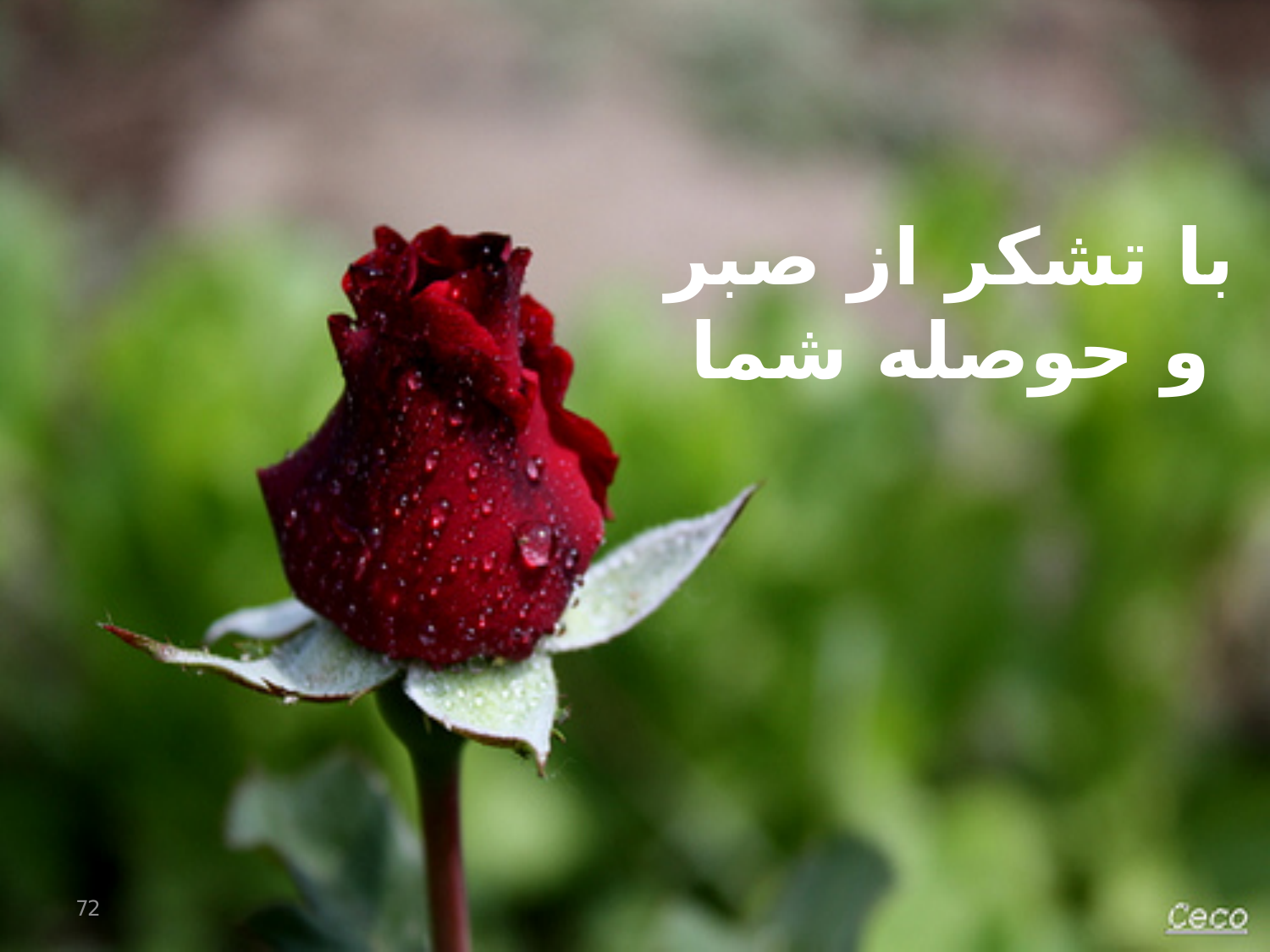

# با تشكر از صبر و حوصله شما
72